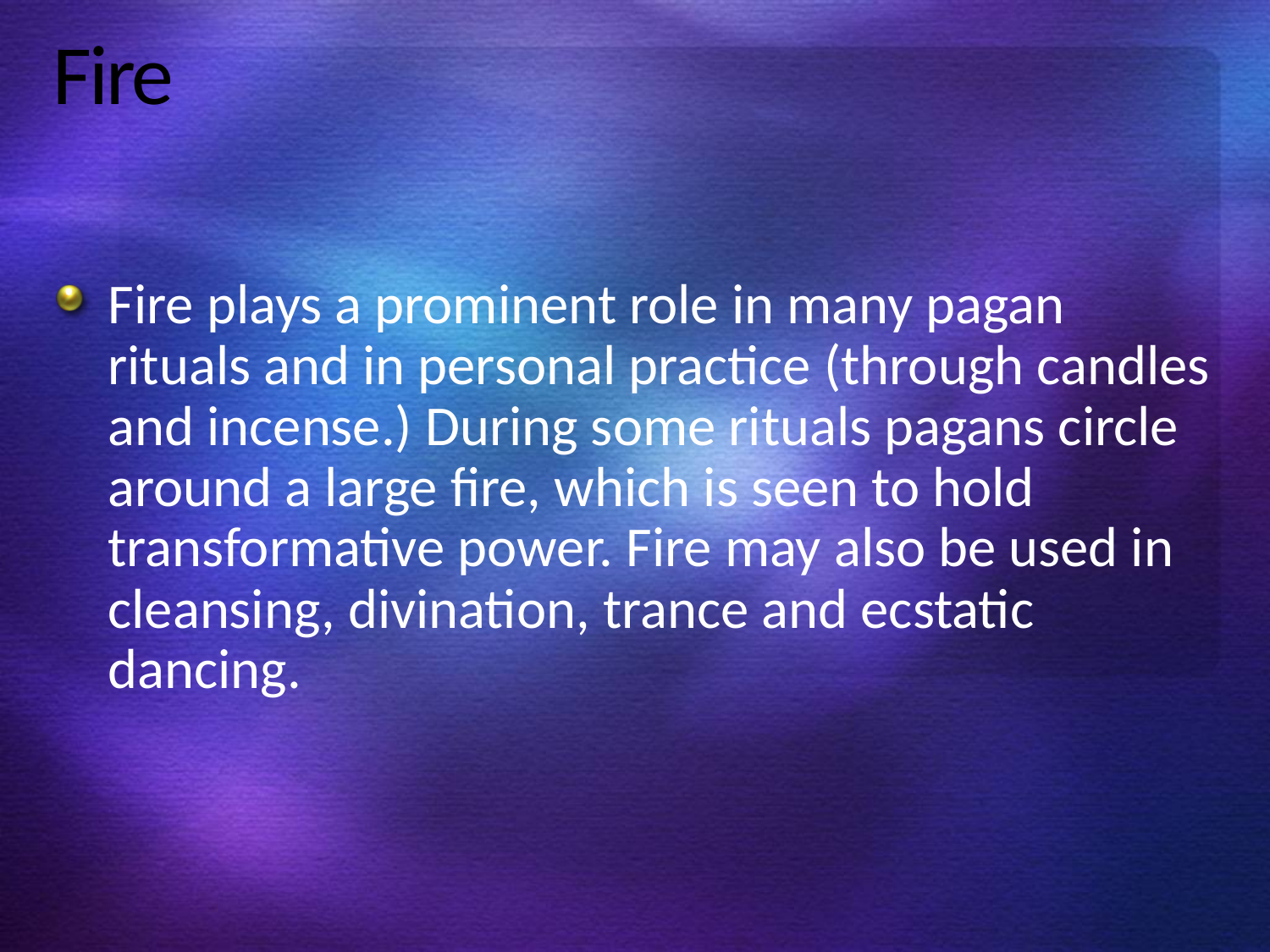

# Fire

Fire plays a prominent role in many pagan rituals and in personal practice (through candles and incense.) During some rituals pagans circle around a large fire, which is seen to hold transformative power. Fire may also be used in cleansing, divination, trance and ecstatic dancing.